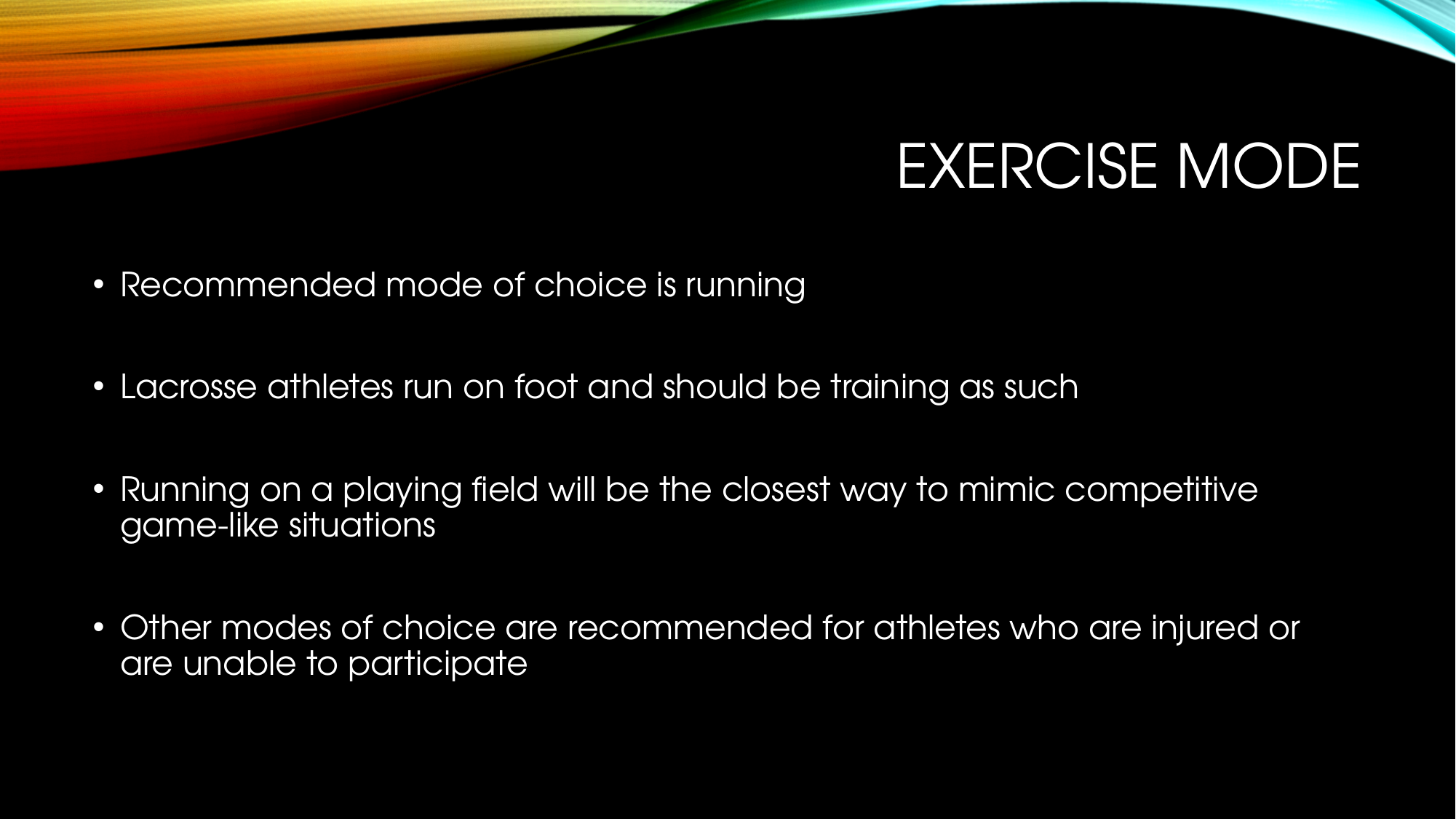

# EXERCISE MODE
Recommended mode of choice is running

Lacrosse athletes run on foot and should be training as such

Running on a playing field will be the closest way to mimic competitive game-like situations

Other modes of choice are recommended for athletes who are injured or are unable to participate